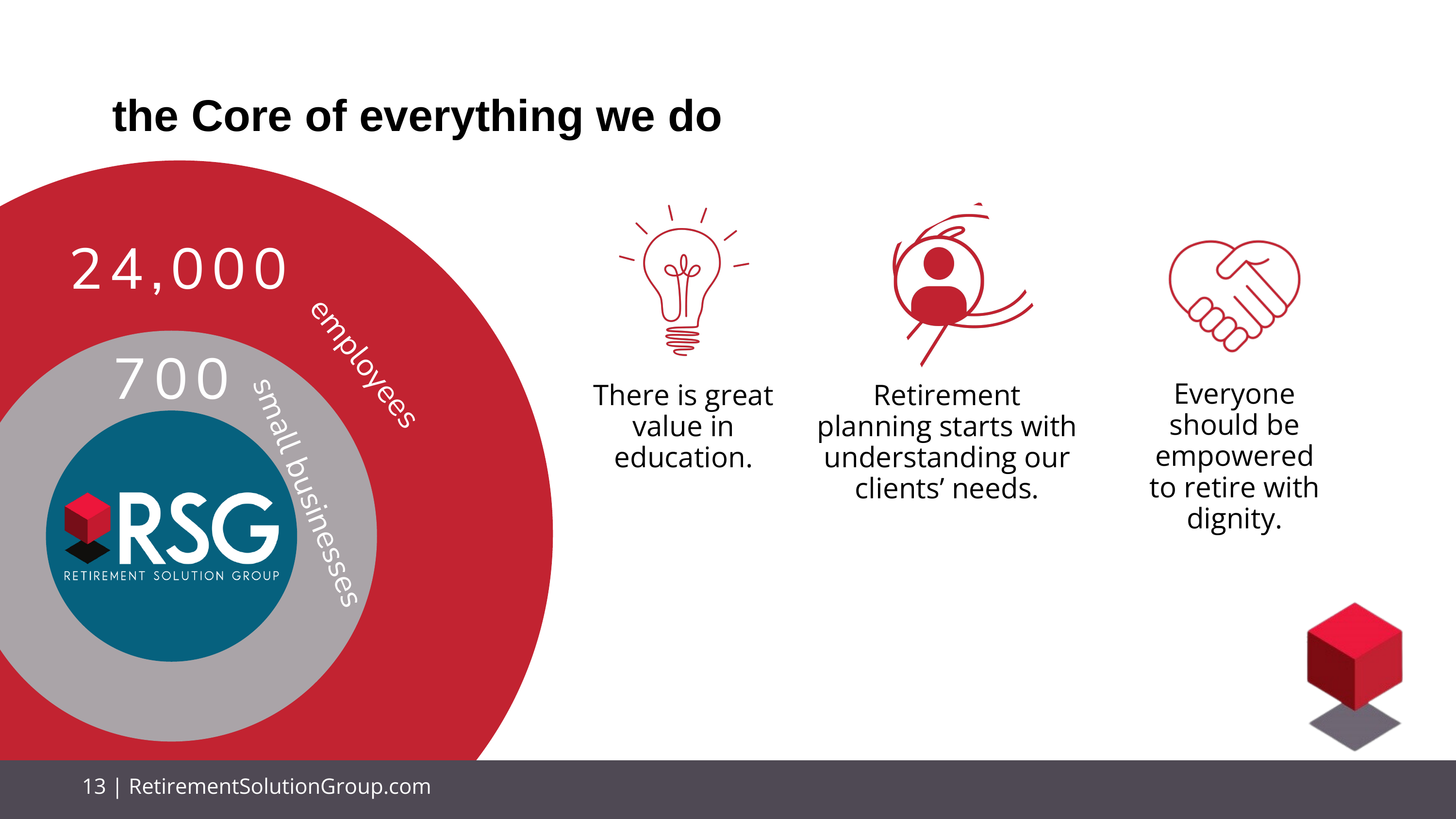

the Core of everything we do

24,000
700

employees

small businesses

Everyone should be empowered to retire with dignity.
There is great value in education.
Retirement planning starts with understanding our clients’ needs.

13 | RetirementSolutionGroup.com